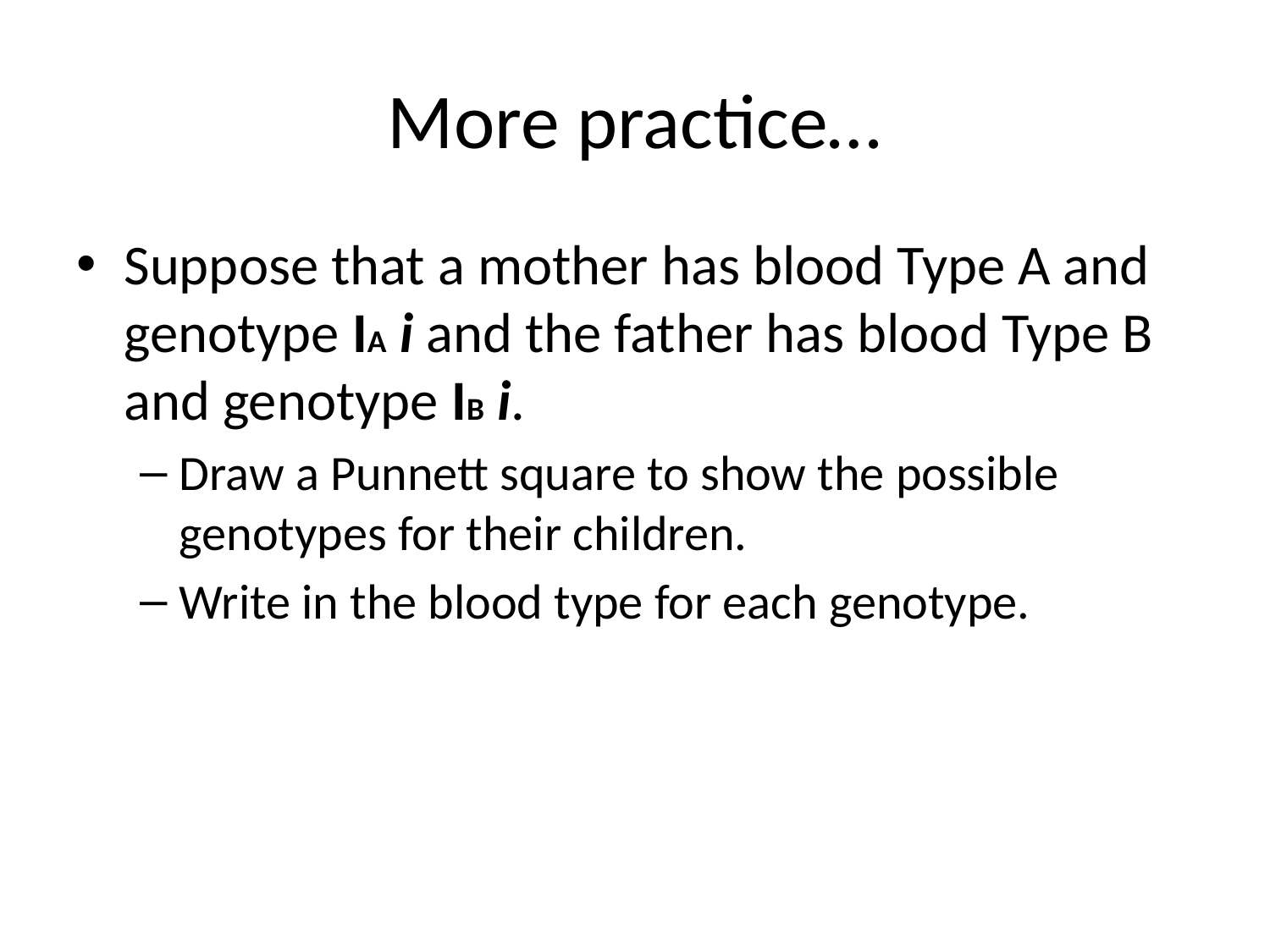

# More practice…
Suppose that a mother has blood Type A and genotype IA i and the father has blood Type B and genotype IB i.
Draw a Punnett square to show the possible genotypes for their children.
Write in the blood type for each genotype.